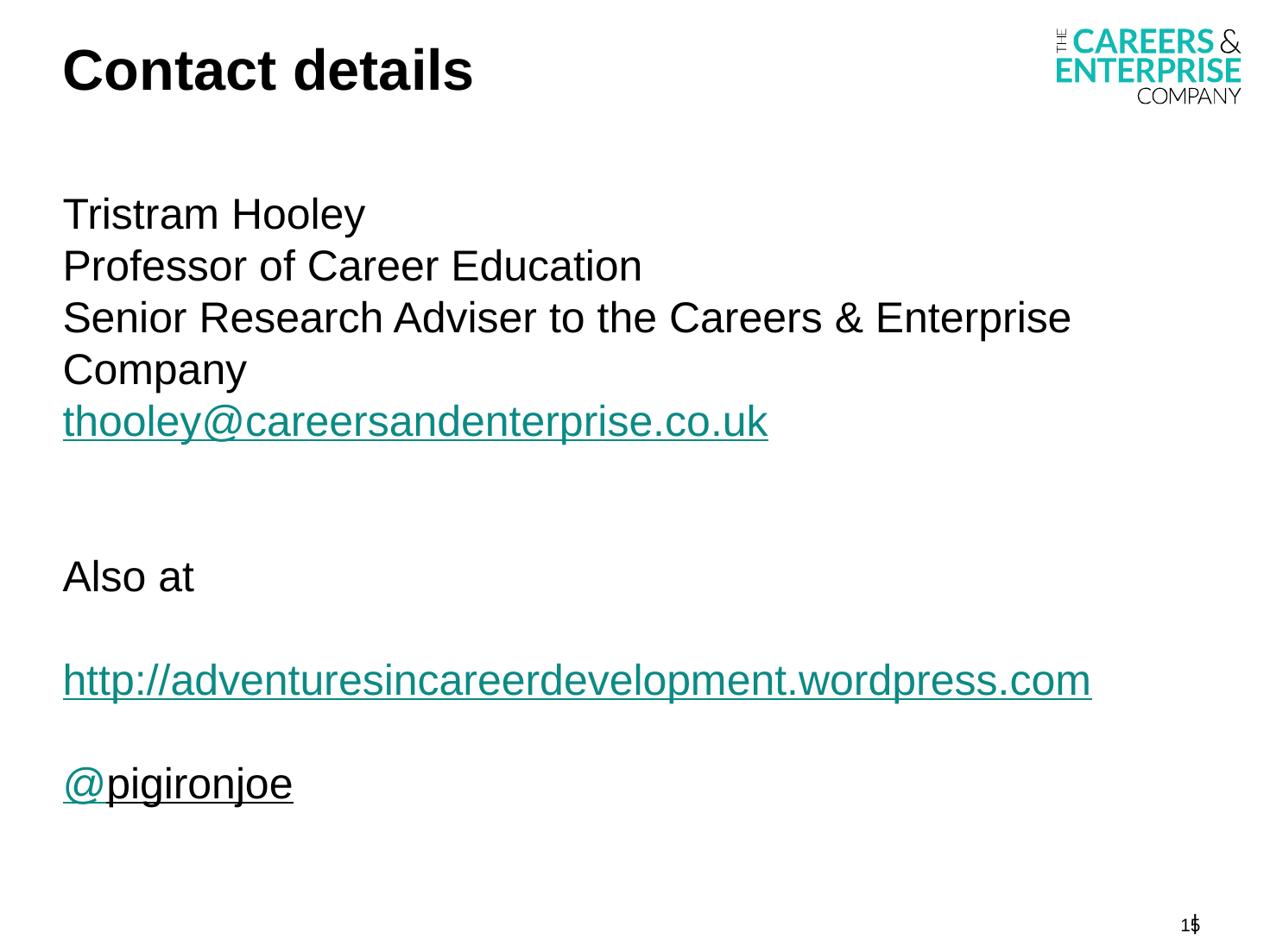

# Contact details
Tristram Hooley
Professor of Career Education
Senior Research Adviser to the Careers & Enterprise Company
thooley@careersandenterprise.co.uk

Also at

http://adventuresincareerdevelopment.wordpress.com

@pigironjoe